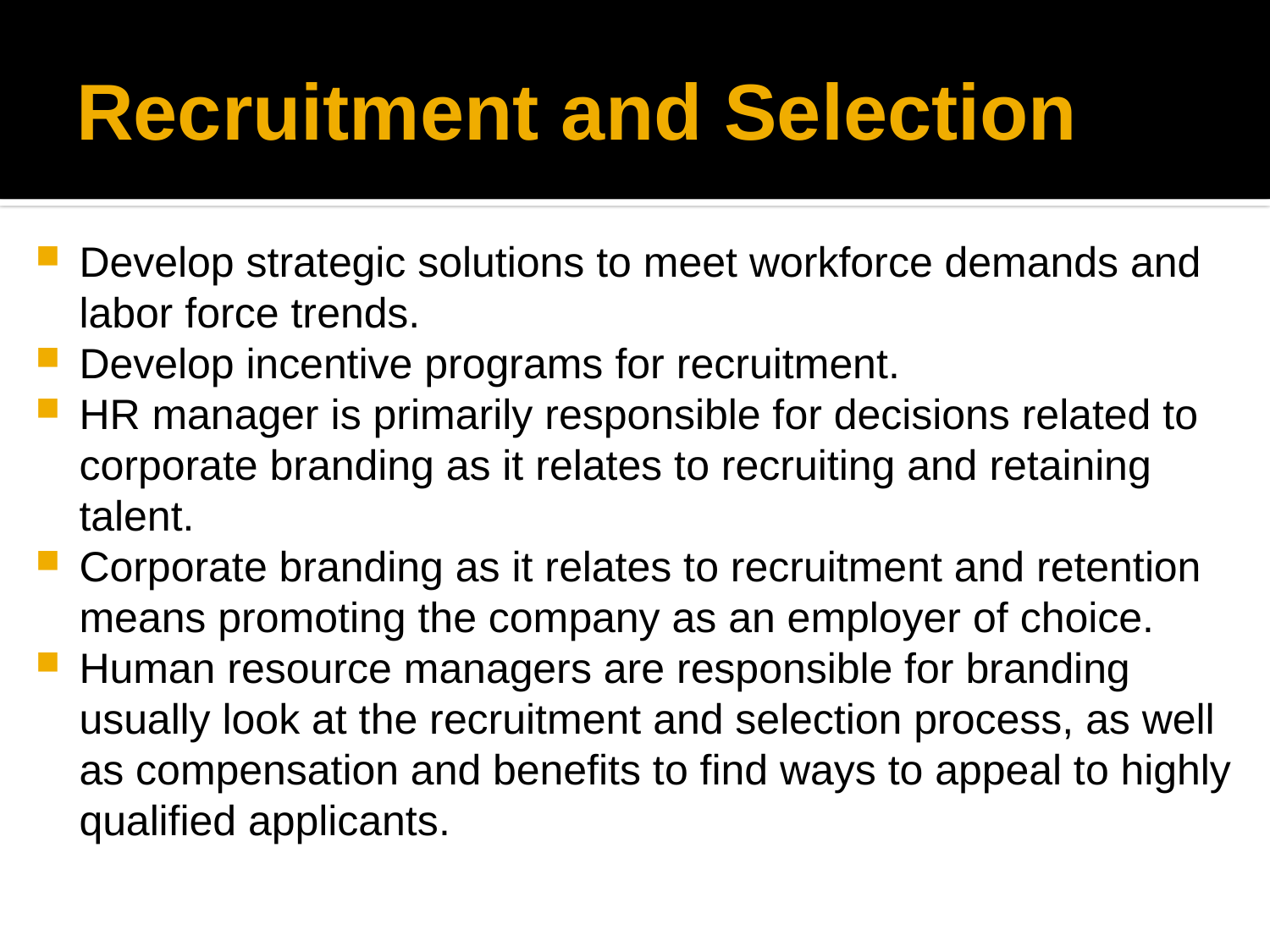

# Recruitment and Selection
Develop strategic solutions to meet workforce demands and labor force trends.
Develop incentive programs for recruitment.
HR manager is primarily responsible for decisions related to corporate branding as it relates to recruiting and retaining talent.
Corporate branding as it relates to recruitment and retention means promoting the company as an employer of choice.
Human resource managers are responsible for branding usually look at the recruitment and selection process, as well as compensation and benefits to find ways to appeal to highly qualified applicants.